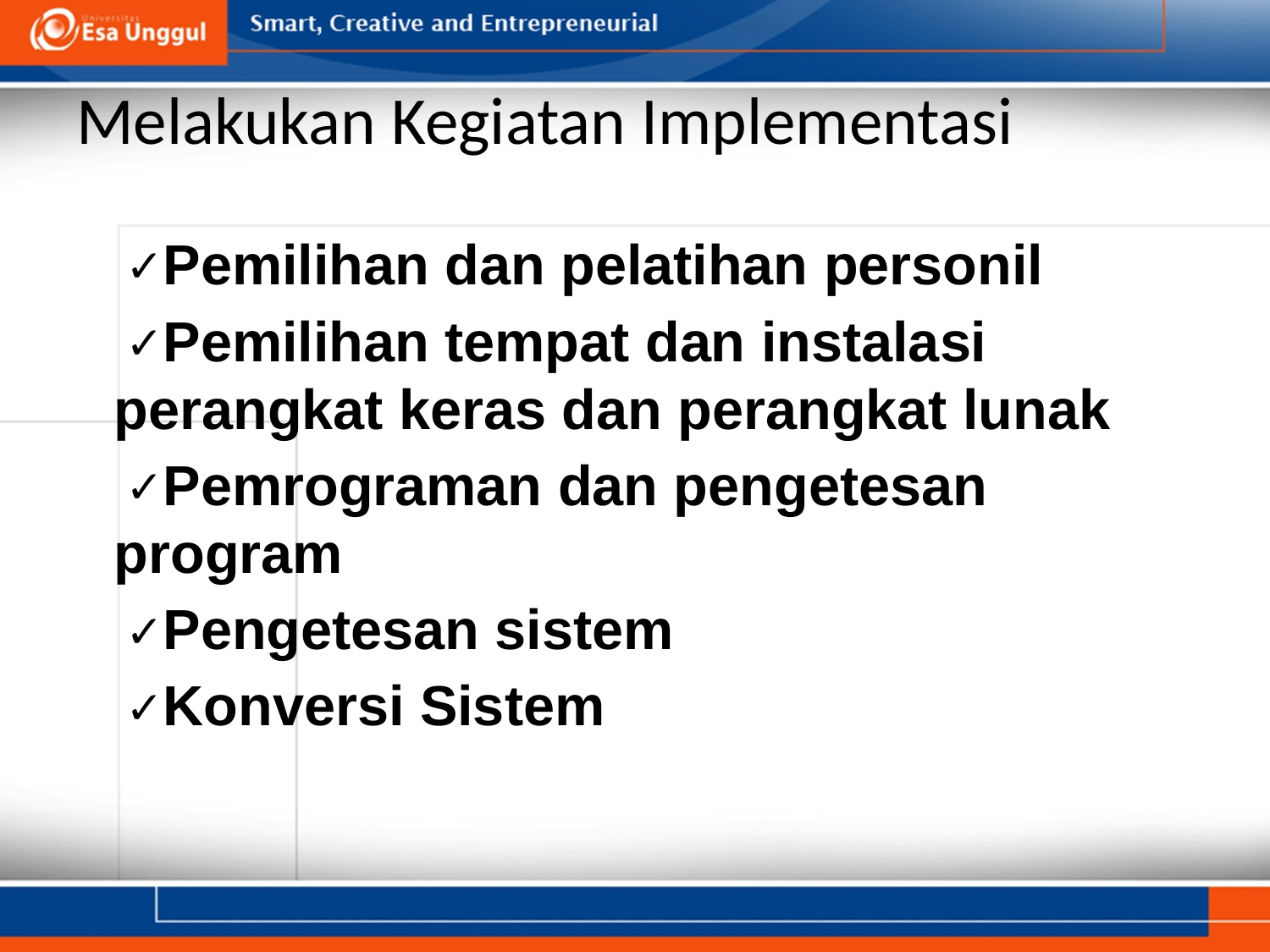

# Melakukan Kegiatan Implementasi
Pemilihan dan pelatihan personil
Pemilihan tempat dan instalasi perangkat keras dan perangkat lunak
Pemrograman dan pengetesan program
Pengetesan sistem
Konversi Sistem